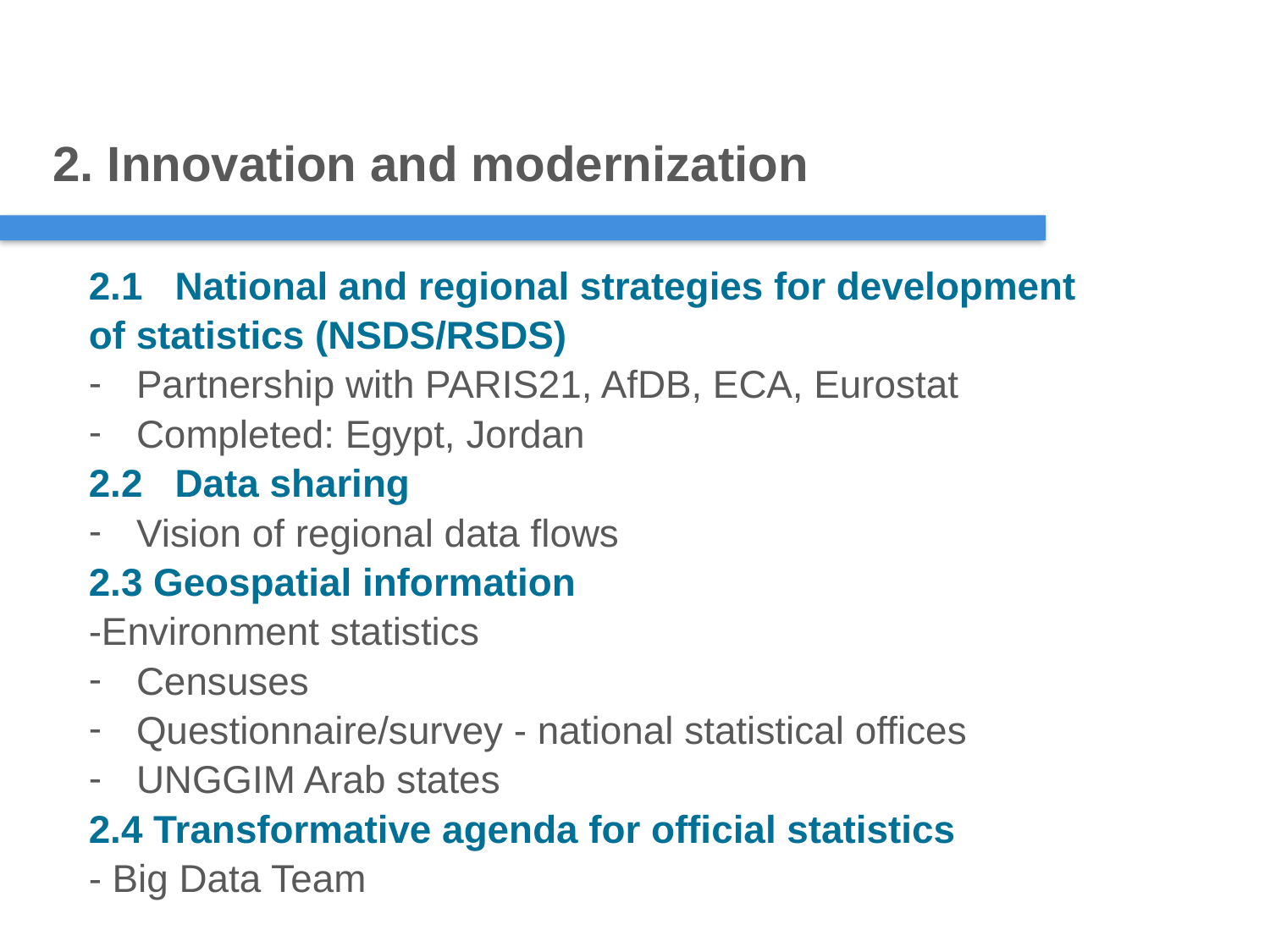

2. Innovation and modernization
2.1   National and regional strategies for development of statistics (NSDS/RSDS)
Partnership with PARIS21, AfDB, ECA, Eurostat
Completed: Egypt, Jordan
2.2   Data sharing
Vision of regional data flows
2.3 Geospatial information
-Environment statistics
Censuses
Questionnaire/survey - national statistical offices
UNGGIM Arab states
2.4 Transformative agenda for official statistics
- Big Data Team